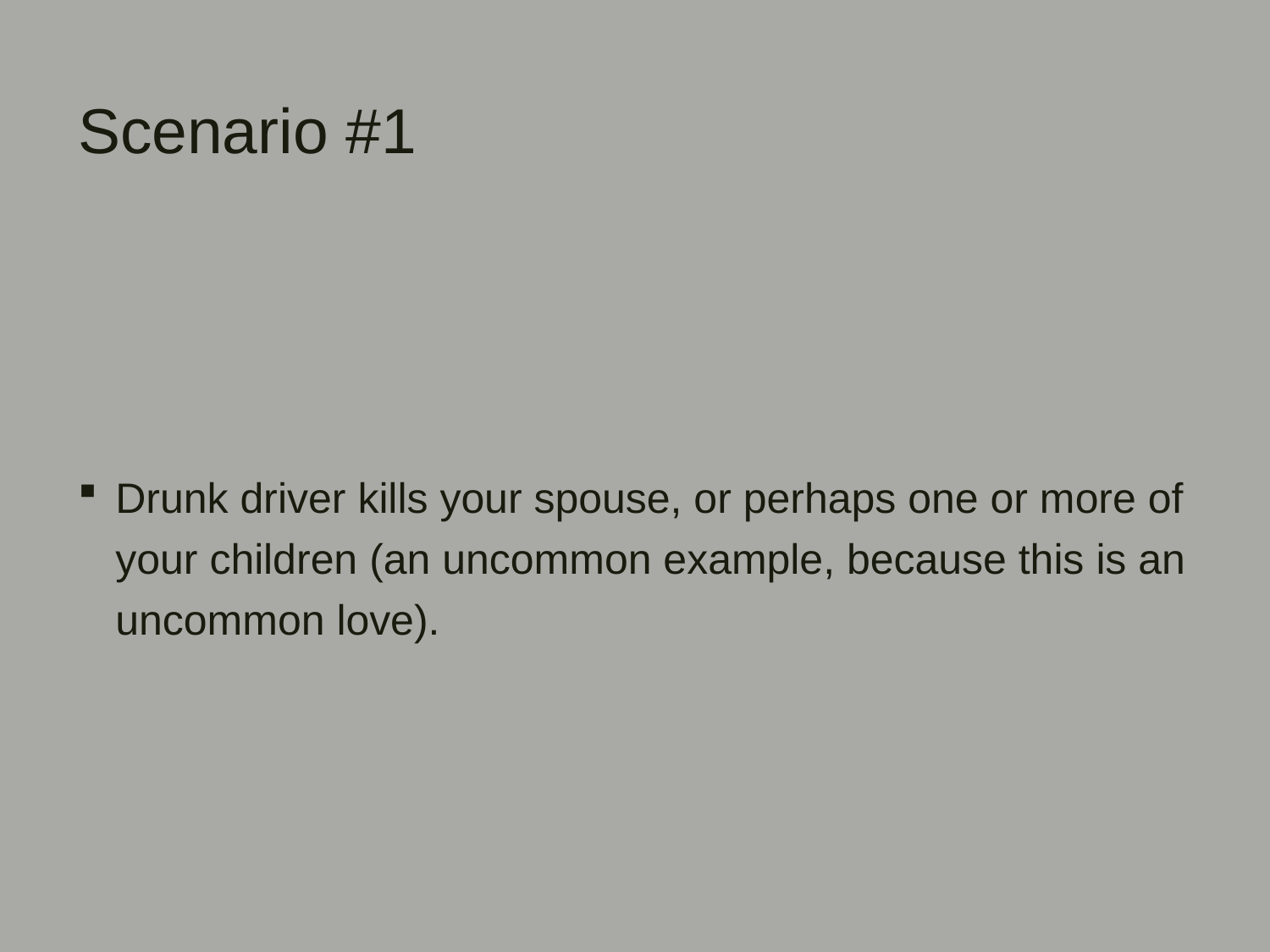

# Scenario #1
Drunk driver kills your spouse, or perhaps one or more of your children (an uncommon example, because this is an uncommon love).